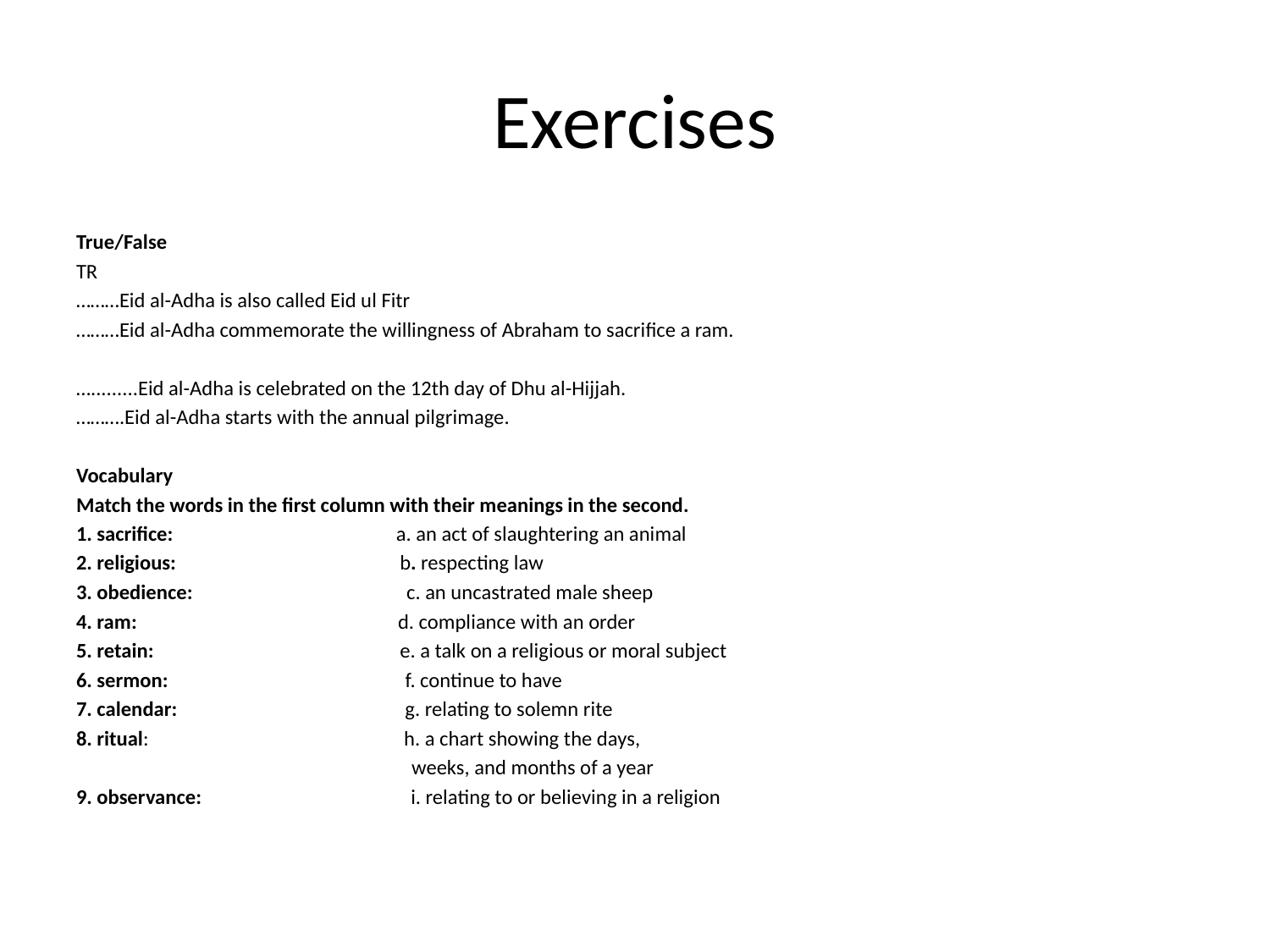

# Exercises
True/False
TR
………Eid al-Adha is also called Eid ul Fitr
………Eid al-Adha commemorate the willingness of Abraham to sacrifice a ram.

….........Eid al-Adha is celebrated on the 12th day of Dhu al-Hijjah.
……….Eid al-Adha starts with the annual pilgrimage.

Vocabulary
Match the words in the first column with their meanings in the second.
1. sacrifice:                                                a. an act of slaughtering an animal
2. religious:                                                b. respecting law
3. obedience:                                              c. an uncastrated male sheep
4. ram:                                                        d. compliance with an order
5. retain:                                                     e. a talk on a religious or moral subject
6. sermon:                                                   f. continue to have
7. calendar:                                                 g. relating to solemn rite
8. ritual:                                                       h. a chart showing the days,
                                                                        weeks, and months of a year
9. observance:                                             i. relating to or believing in a religion